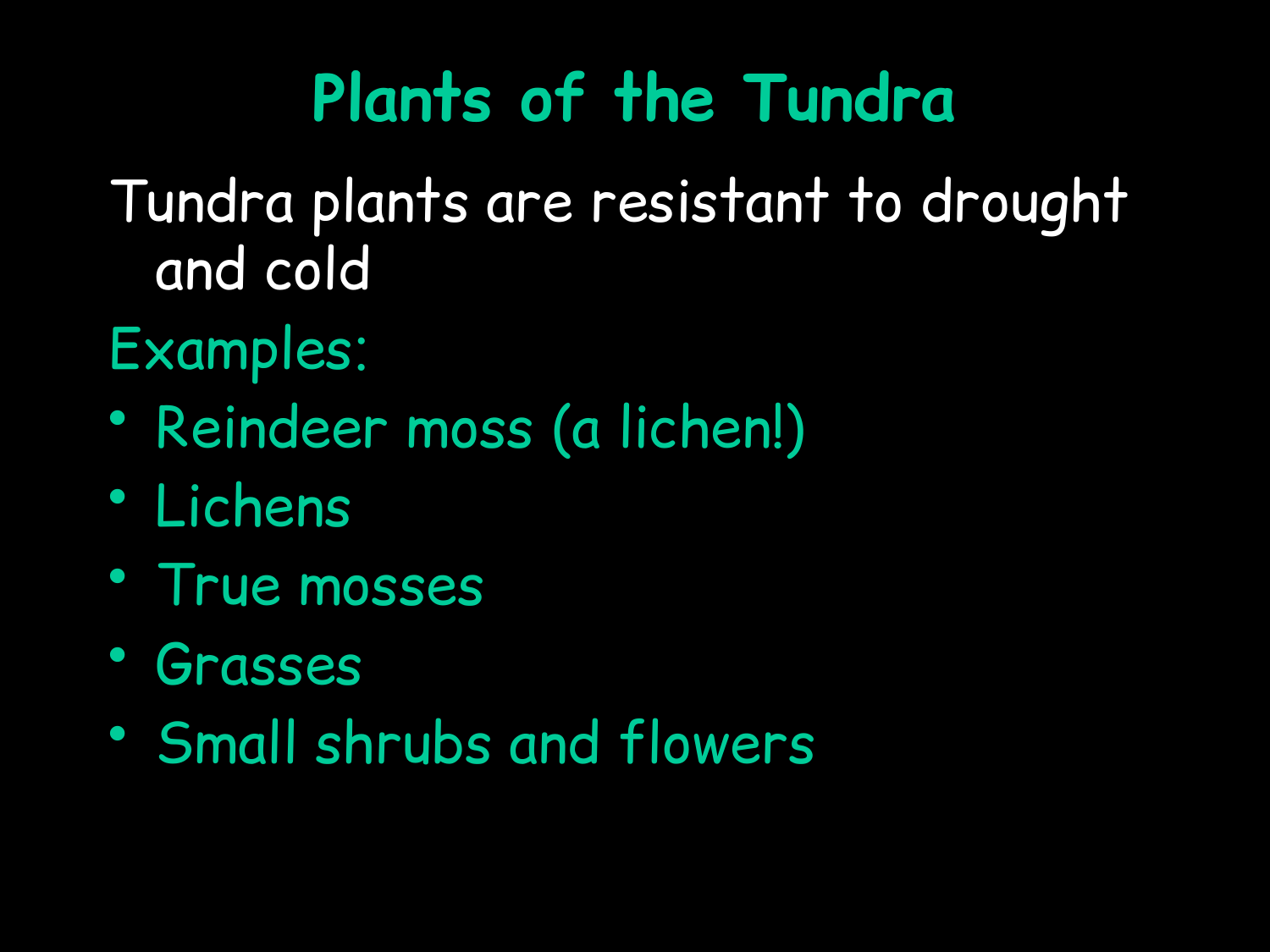

# Plants of the Tundra
Tundra plants are resistant to drought and cold
Examples:
Reindeer moss (a lichen!)
Lichens
True mosses
Grasses
Small shrubs and flowers